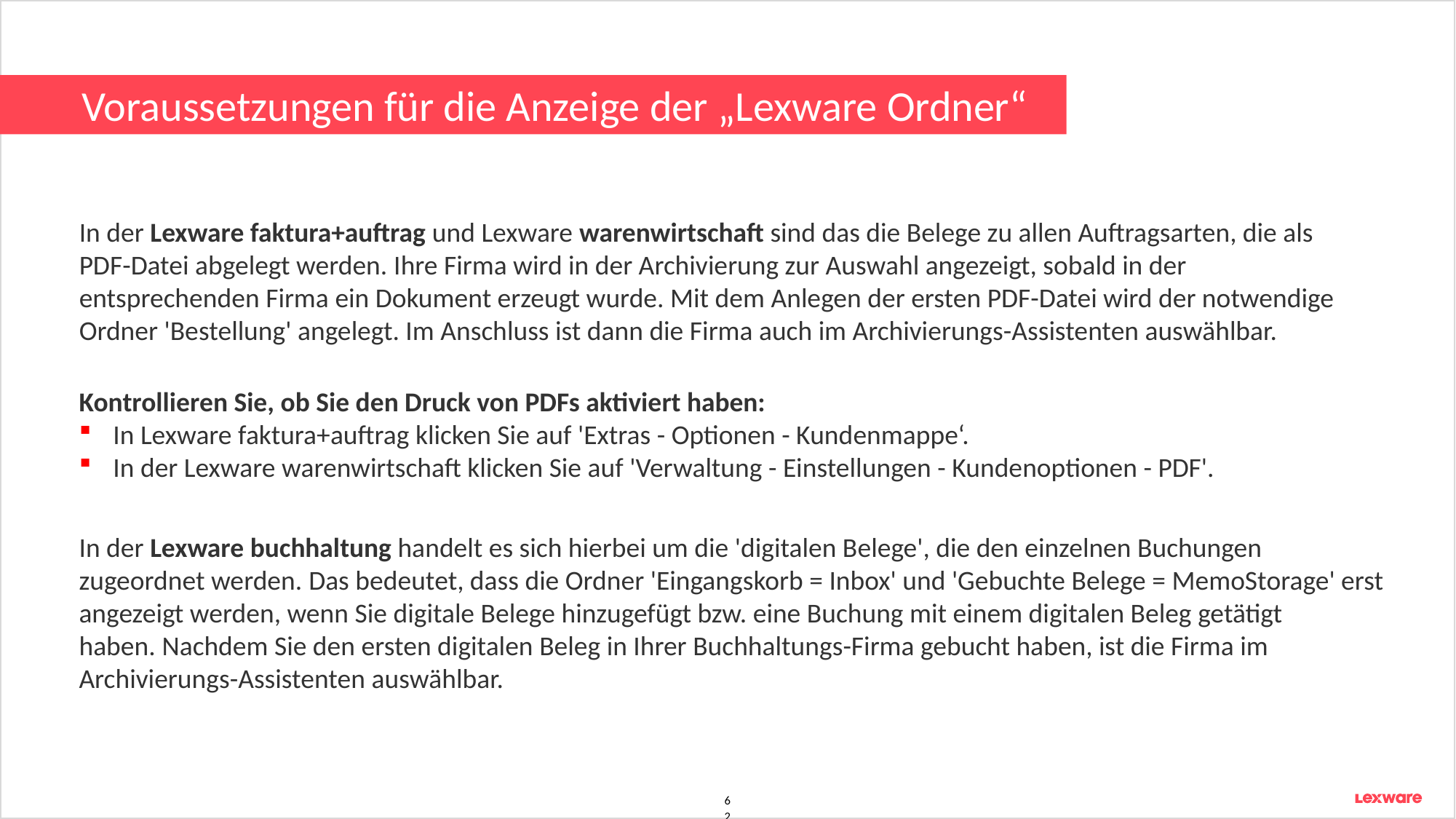

# Voraussetzungen für die Anzeige der „Lexware Ordner“
In der Lexware faktura+auftrag und Lexware warenwirtschaft sind das die Belege zu allen Auftragsarten, die als PDF-Datei abgelegt werden. Ihre Firma wird in der Archivierung zur Auswahl angezeigt, sobald in der entsprechenden Firma ein Dokument erzeugt wurde. Mit dem Anlegen der ersten PDF-Datei wird der notwendige Ordner 'Bestellung' angelegt. Im Anschluss ist dann die Firma auch im Archivierungs-Assistenten auswählbar.

Kontrollieren Sie, ob Sie den Druck von PDFs aktiviert haben:
In Lexware faktura+auftrag klicken Sie auf 'Extras - Optionen - Kundenmappe‘.
In der Lexware warenwirtschaft klicken Sie auf 'Verwaltung - Einstellungen - Kundenoptionen - PDF'.
In der Lexware buchhaltung handelt es sich hierbei um die 'digitalen Belege', die den einzelnen Buchungen zugeordnet werden. Das bedeutet, dass die Ordner 'Eingangskorb = Inbox' und 'Gebuchte Belege = MemoStorage' erst angezeigt werden, wenn Sie digitale Belege hinzugefügt bzw. eine Buchung mit einem digitalen Beleg getätigt haben. Nachdem Sie den ersten digitalen Beleg in Ihrer Buchhaltungs-Firma gebucht haben, ist die Firma im Archivierungs-Assistenten auswählbar.
62